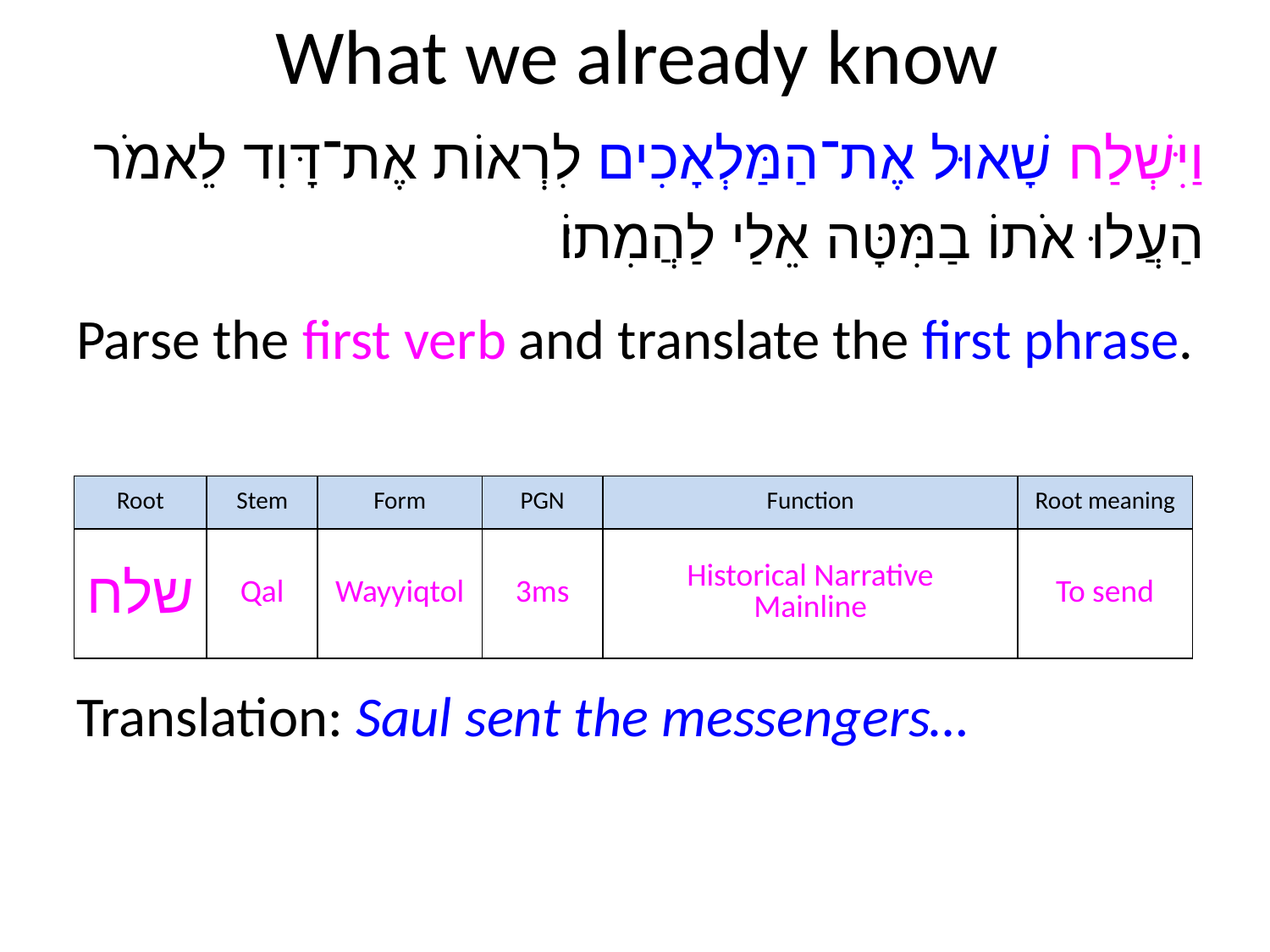

# What we already know
וַיִּשְׁלַח שָׁאוּל אֶת־הַמַּלְאָכִים לִרְאוֹת אֶת־דָּוִד לֵאמֹר
	הַעֲלוּ אֹתוֹ בַמִּטָּה אֵלַי לַהֲמִתוֹ׃
Parse the first verb and translate the first phrase.
| Root | Stem | Form | PGN | Function | Root meaning |
| --- | --- | --- | --- | --- | --- |
| שלח | Qal | Wayyiqtol | 3ms | Historical Narrative Mainline | To send |
Translation: Saul sent the messengers…